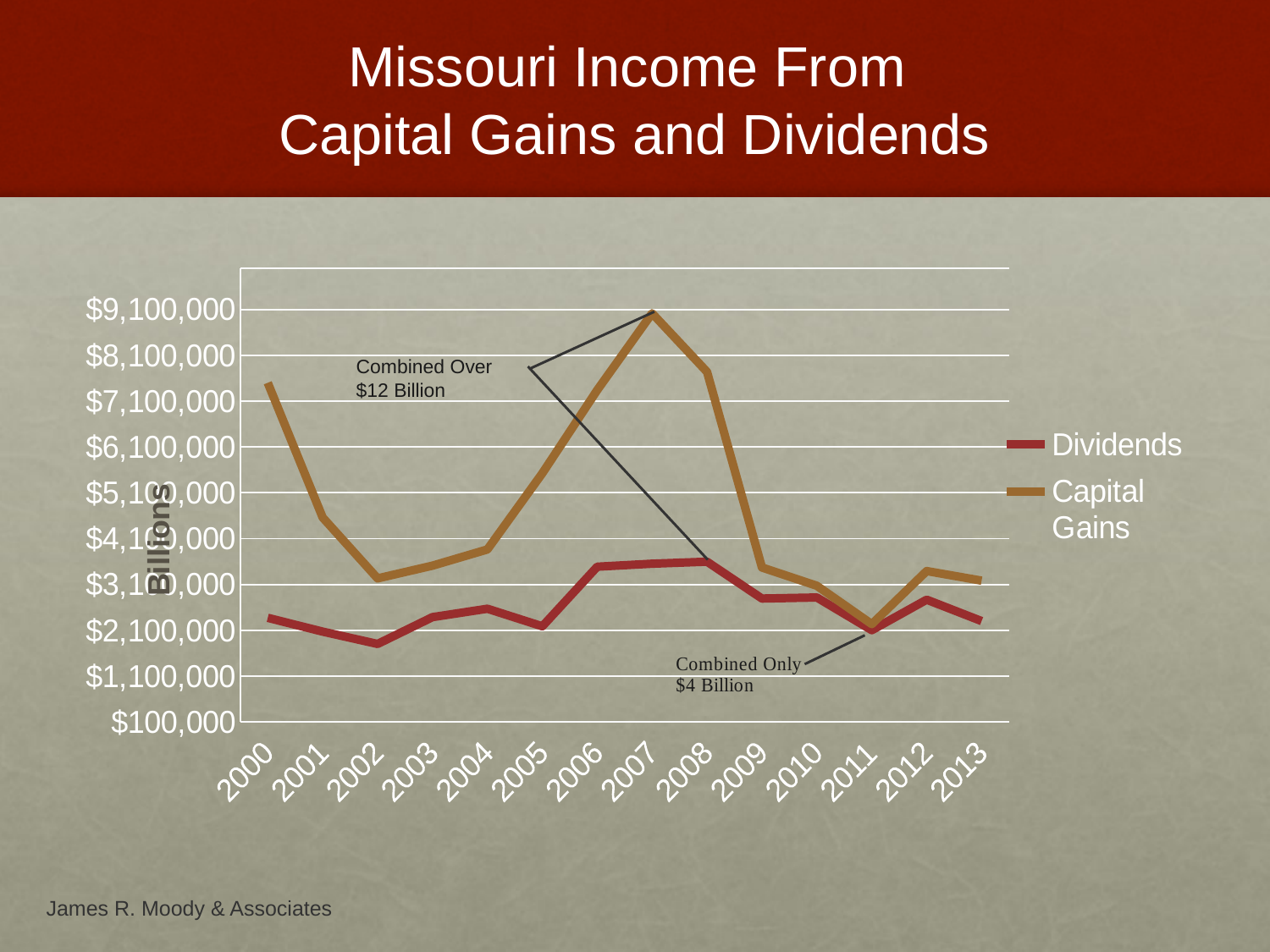

# Missouri Income From Capital Gains and Dividends

### Chart

| Category | Dividends | Capital Gains |
|---|---|---|
| 2000 | 2370600.0 | 7499900.0 |
| 2001 | 2069500.0 | 4561300.0 |
| 2002 | 1800100.0 | 3230700.0 |
| 2003 | 2386300.0 | 3508853.0 |
| 2004 | 2569500.0 | 3863100.0 |
| 2005 | 2184700.0 | 5525900.0 |
| 2006 | 3486200.0 | 7340900.0 |
| 2007 | 3552400.0 | 9015600.0 |
| 2008 | 3596300.0 | 7737400.0 |
| 2009 | 2791900.0 | 3469100.0 |
| 2010 | 2813800.0 | 3069100.0 |
| 2011 | 2100700.0 | 2233300.0 |
| 2012 | 2766400.0 | 3390900.0 |
| 2013 | 2299300.0 | 3181900.0 |
Combined Over $12 Billion
James R. Moody & Associates